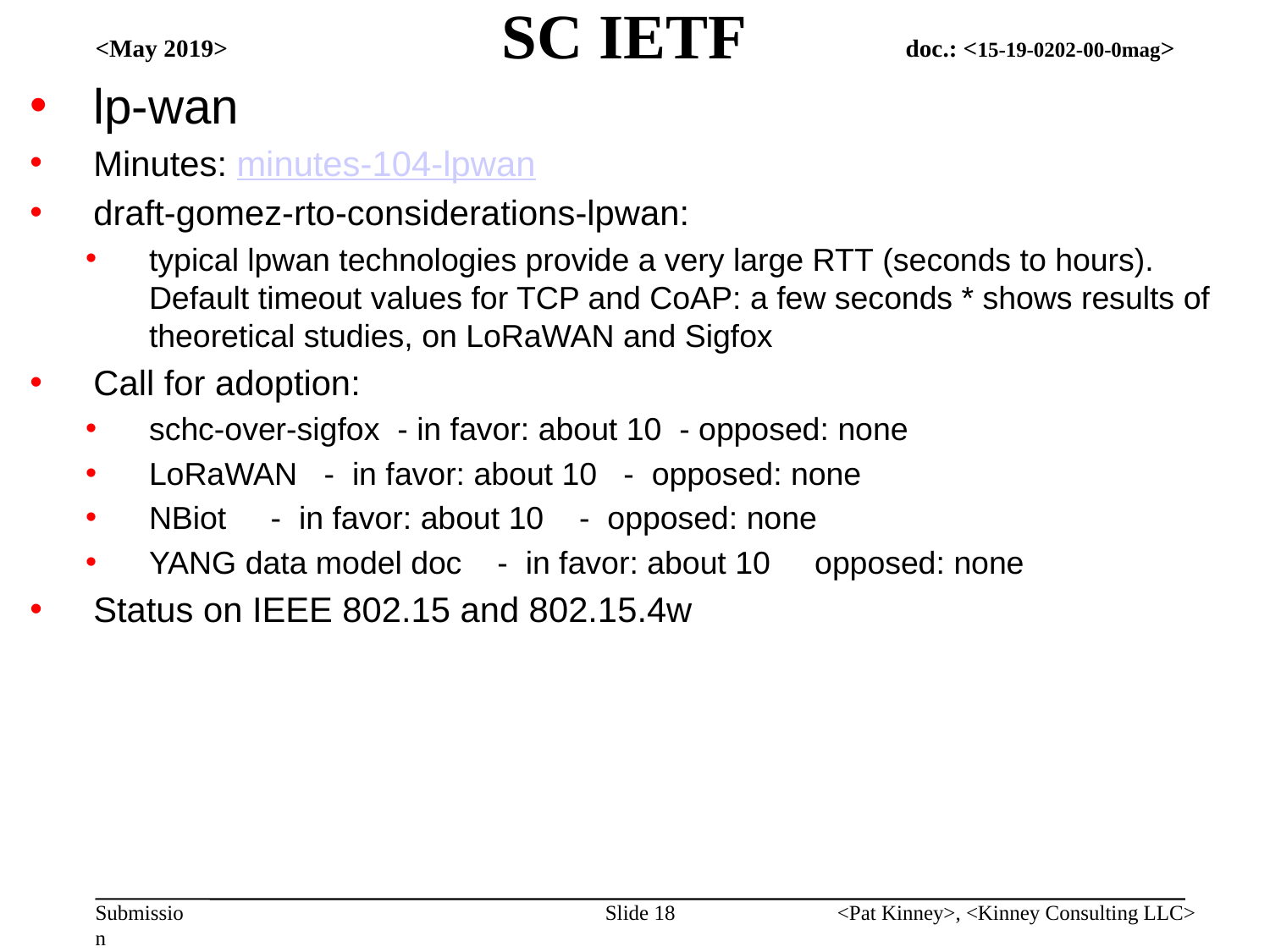

# SC IETF
<May 2019>
lp-wan
Minutes: minutes-104-lpwan
draft-gomez-rto-considerations-lpwan:
typical lpwan technologies provide a very large RTT (seconds to hours). Default timeout values for TCP and CoAP: a few seconds * shows results of theoretical studies, on LoRaWAN and Sigfox
Call for adoption:
schc-over-sigfox  - in favor: about 10  - opposed: none
LoRaWAN   -  in favor: about 10   -  opposed: none
NBiot     -  in favor: about 10    -  opposed: none
YANG data model doc    -  in favor: about 10     opposed: none
Status on IEEE 802.15 and 802.15.4w
Slide 18
<Pat Kinney>, <Kinney Consulting LLC>